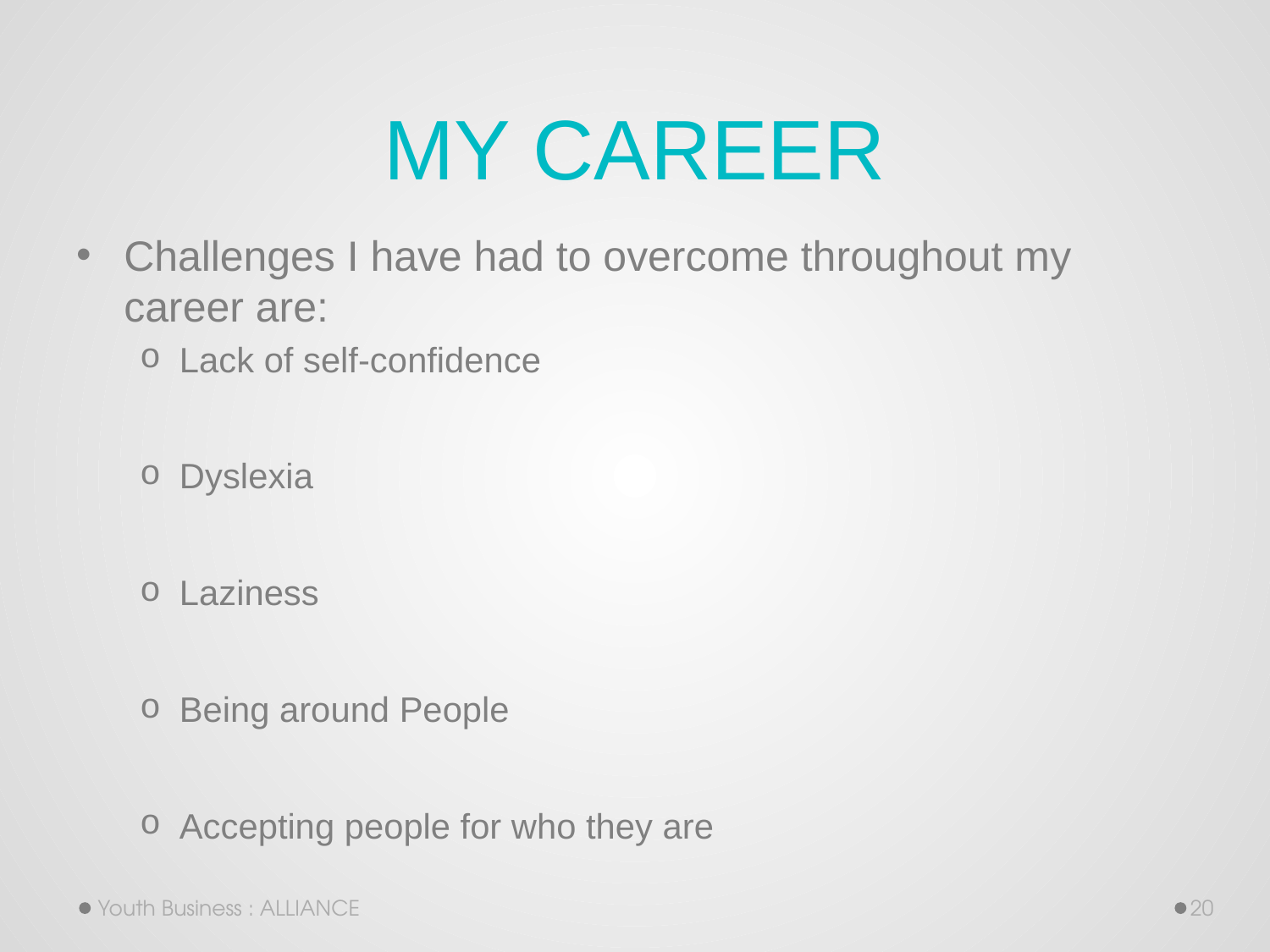

# My Career
Challenges I have had to overcome throughout my career are:
Lack of self-confidence

Dyslexia

Laziness

Being around People

Accepting people for who they are

Youth Business : ALLIANCE
20